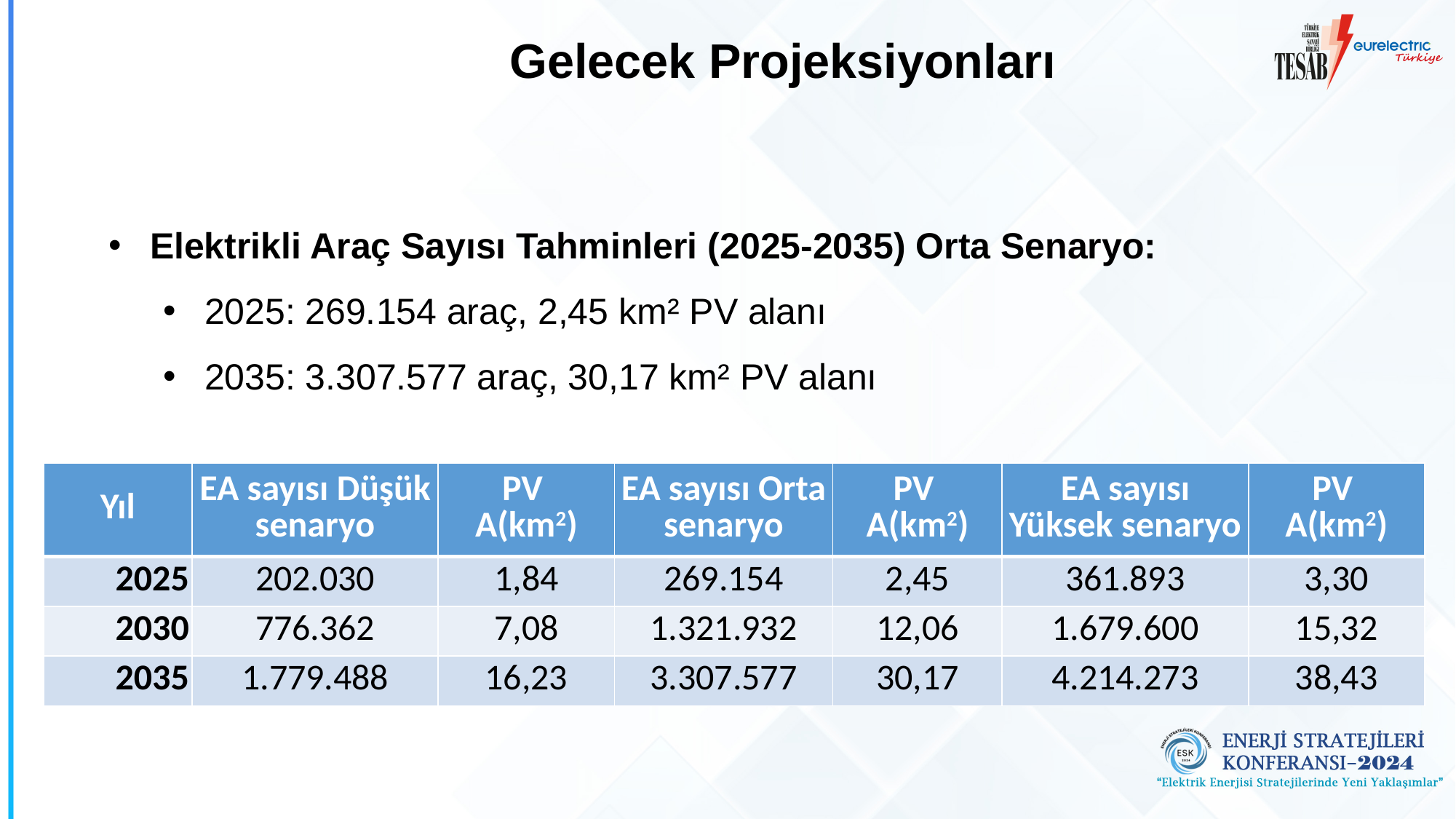

Gelecek Projeksiyonları

Elektrikli Araç Sayısı Tahminleri (2025-2035) Orta Senaryo:
2025: 269.154 araç, 2,45 km² PV alanı
2035: 3.307.577 araç, 30,17 km² PV alanı
| Yıl | EA sayısı Düşük senaryo | PV A(km2) | EA sayısı Orta senaryo | PV A(km2) | EA sayısı Yüksek senaryo | PV A(km2) |
| --- | --- | --- | --- | --- | --- | --- |
| 2025 | 202.030 | 1,84 | 269.154 | 2,45 | 361.893 | 3,30 |
| 2030 | 776.362 | 7,08 | 1.321.932 | 12,06 | 1.679.600 | 15,32 |
| 2035 | 1.779.488 | 16,23 | 3.307.577 | 30,17 | 4.214.273 | 38,43 |